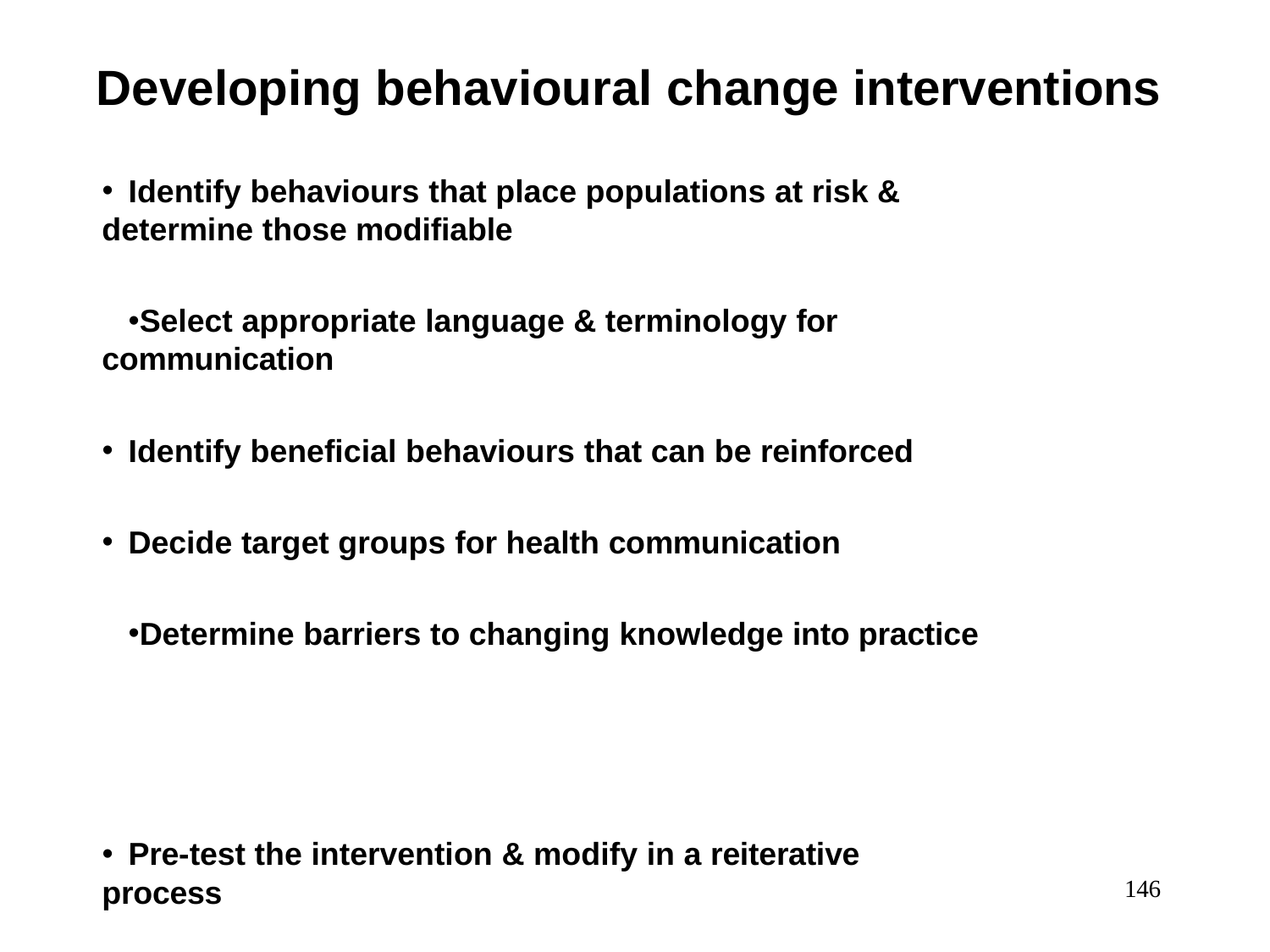

# Developing behavioural change interventions
Identify behaviours that place populations at risk &
determine those modifiable

Select appropriate language & terminology for communication

Identify beneficial behaviours that can be reinforced

Decide target groups for health communication

Determine barriers to changing knowledge into practice
Pre-test the intervention & modify in a reiterative
process
146